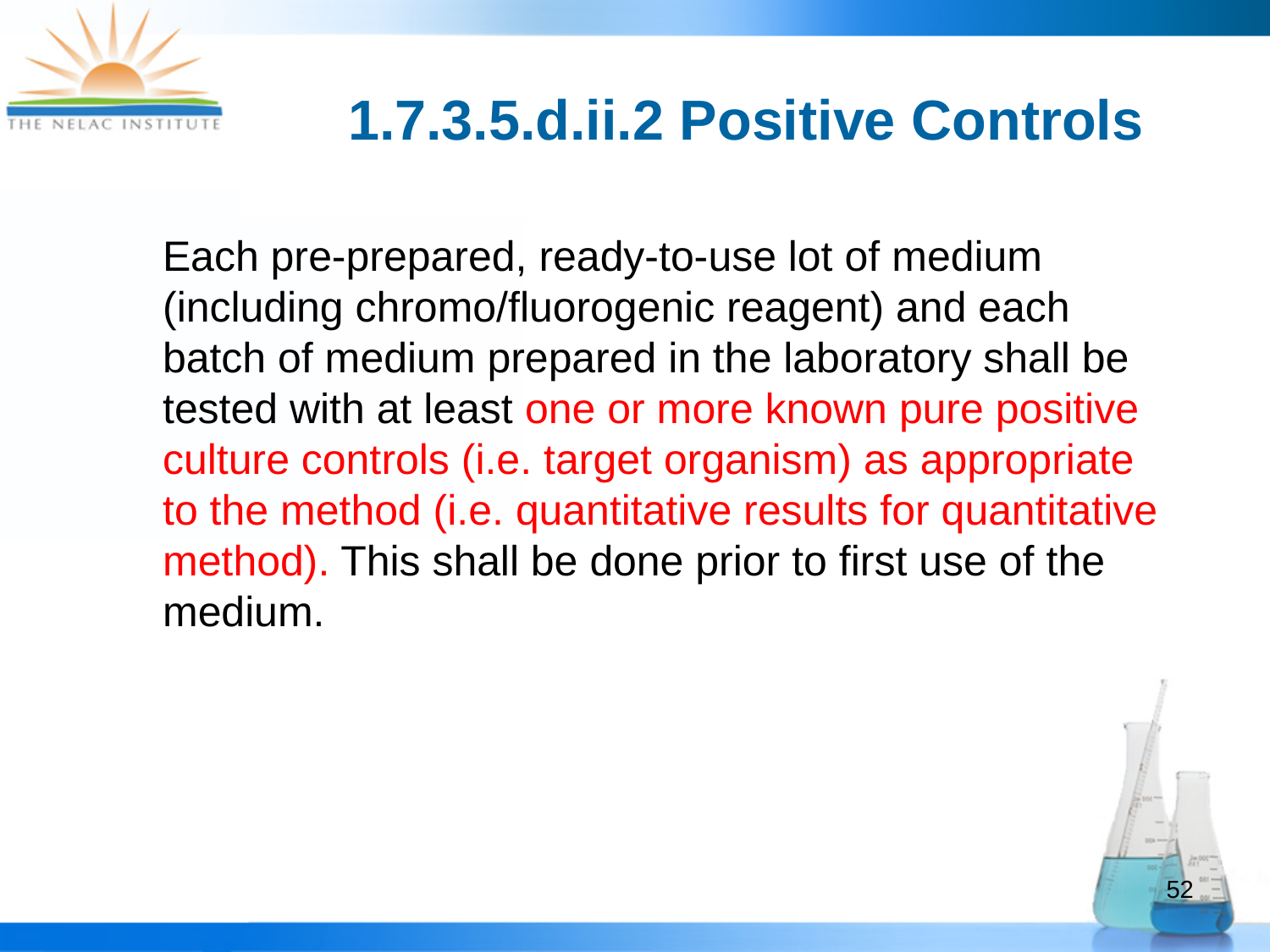

# 1.7.3.5.d.ii.2 Positive Controls
Each pre-prepared, ready-to-use lot of medium (including chromo/fluorogenic reagent) and each batch of medium prepared in the laboratory shall be tested with at least one or more known pure positive culture controls (i.e. target organism) as appropriate to the method (i.e. quantitative results for quantitative method). This shall be done prior to first use of the medium.
52